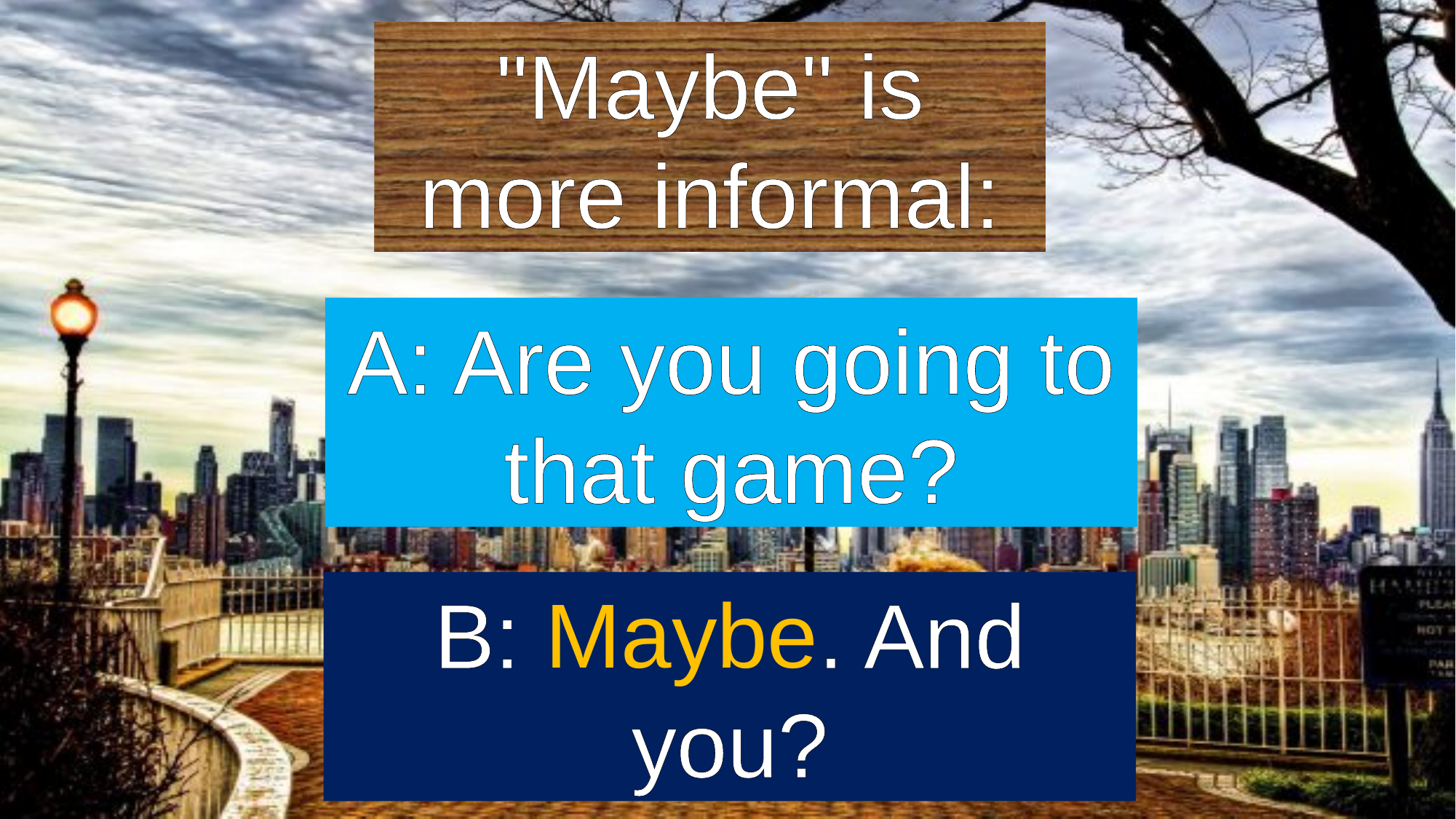

"Maybe" is more informal:
A: Are you going to that game?
B: Maybe. And you?